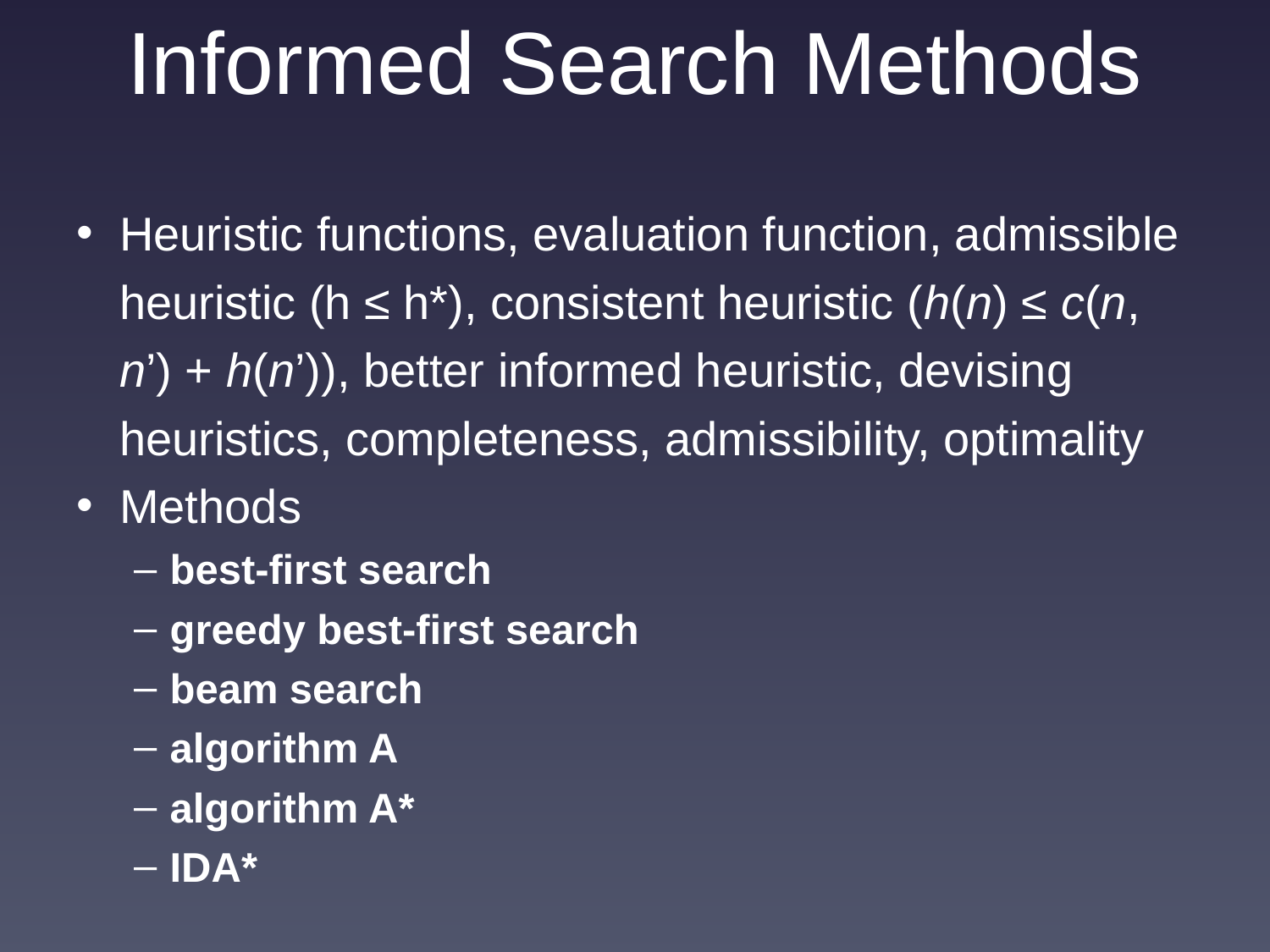

# Informed Search Methods
Heuristic functions, evaluation function, admissible heuristic (h ≤ h*), consistent heuristic (h(n) ≤ c(n, n’) + h(n’)), better informed heuristic, devising heuristics, completeness, admissibility, optimality
Methods
best-first search
greedy best-first search
beam search
algorithm A
algorithm A*
IDA*